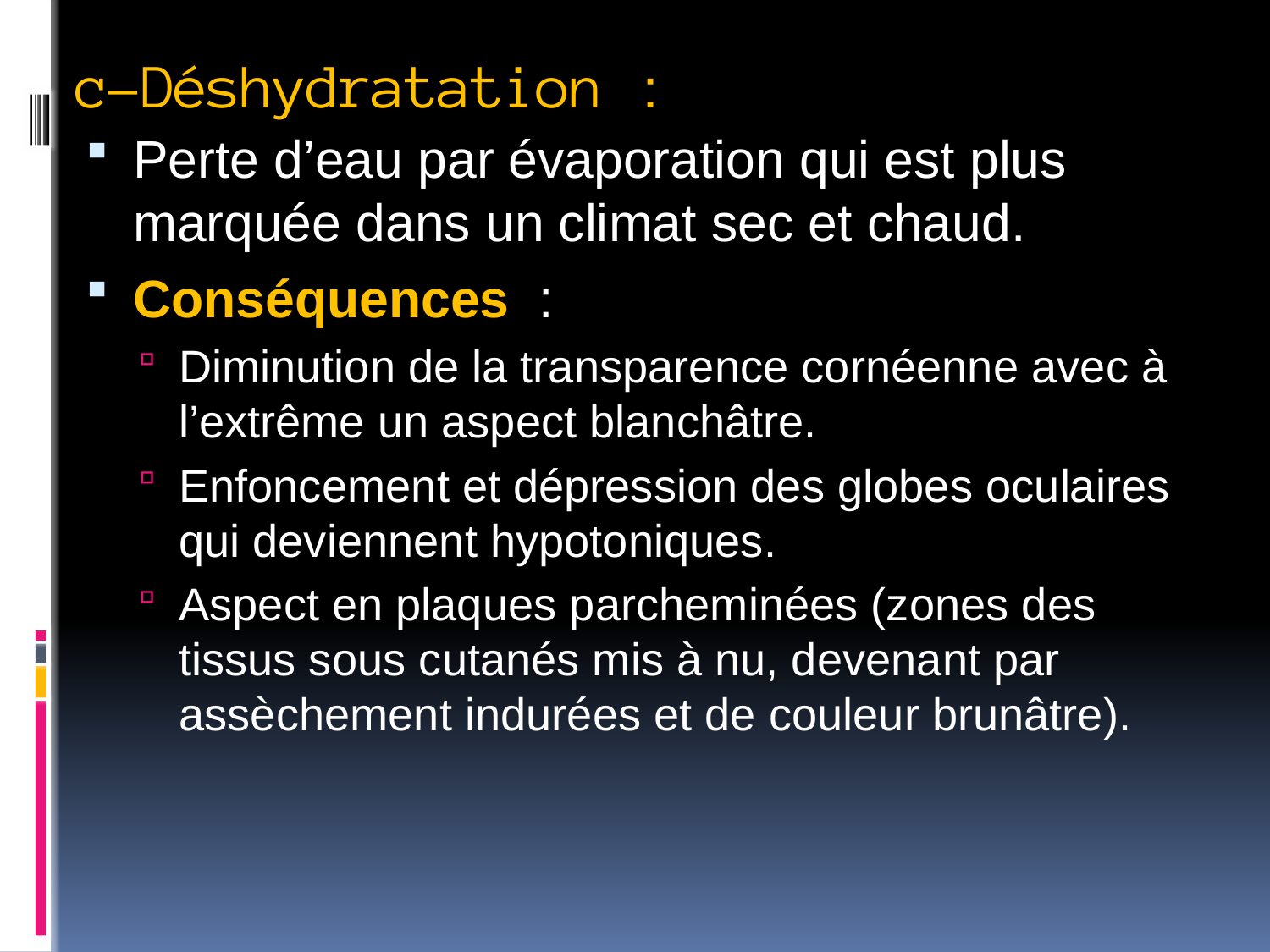

# c-Déshydratation :
Perte d’eau par évaporation qui est plus marquée dans un climat sec et chaud.
Conséquences  :
Diminution de la transparence cornéenne avec à l’extrême un aspect blanchâtre.
Enfoncement et dépression des globes oculaires qui deviennent hypotoniques.
Aspect en plaques parcheminées (zones des tissus sous cutanés mis à nu, devenant par assèchement indurées et de couleur brunâtre).